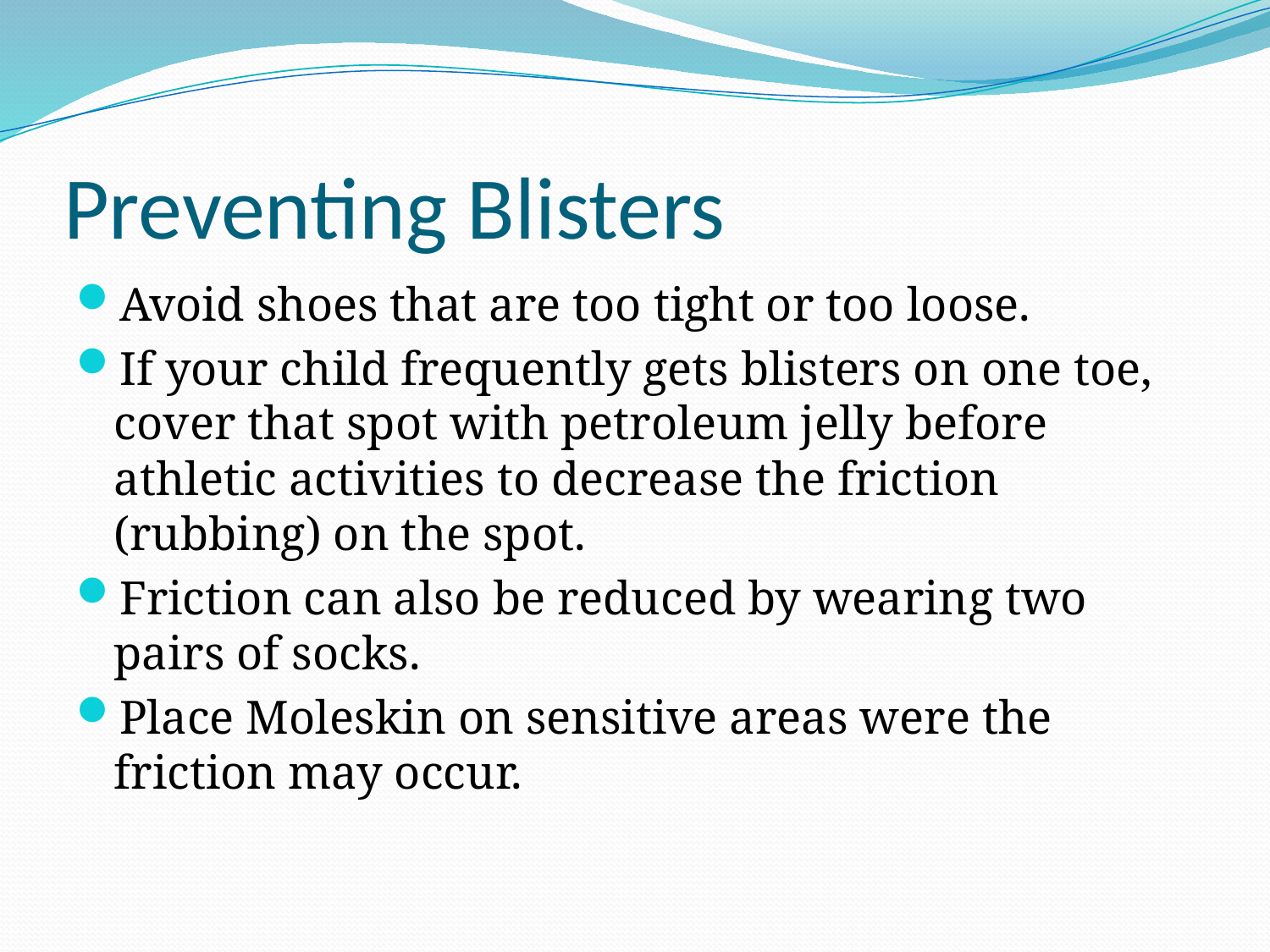

# Preventing Blisters
Avoid shoes that are too tight or too loose.
If your child frequently gets blisters on one toe, cover that spot with petroleum jelly before athletic activities to decrease the friction (rubbing) on the spot.
Friction can also be reduced by wearing two pairs of socks.
Place Moleskin on sensitive areas were the friction may occur.